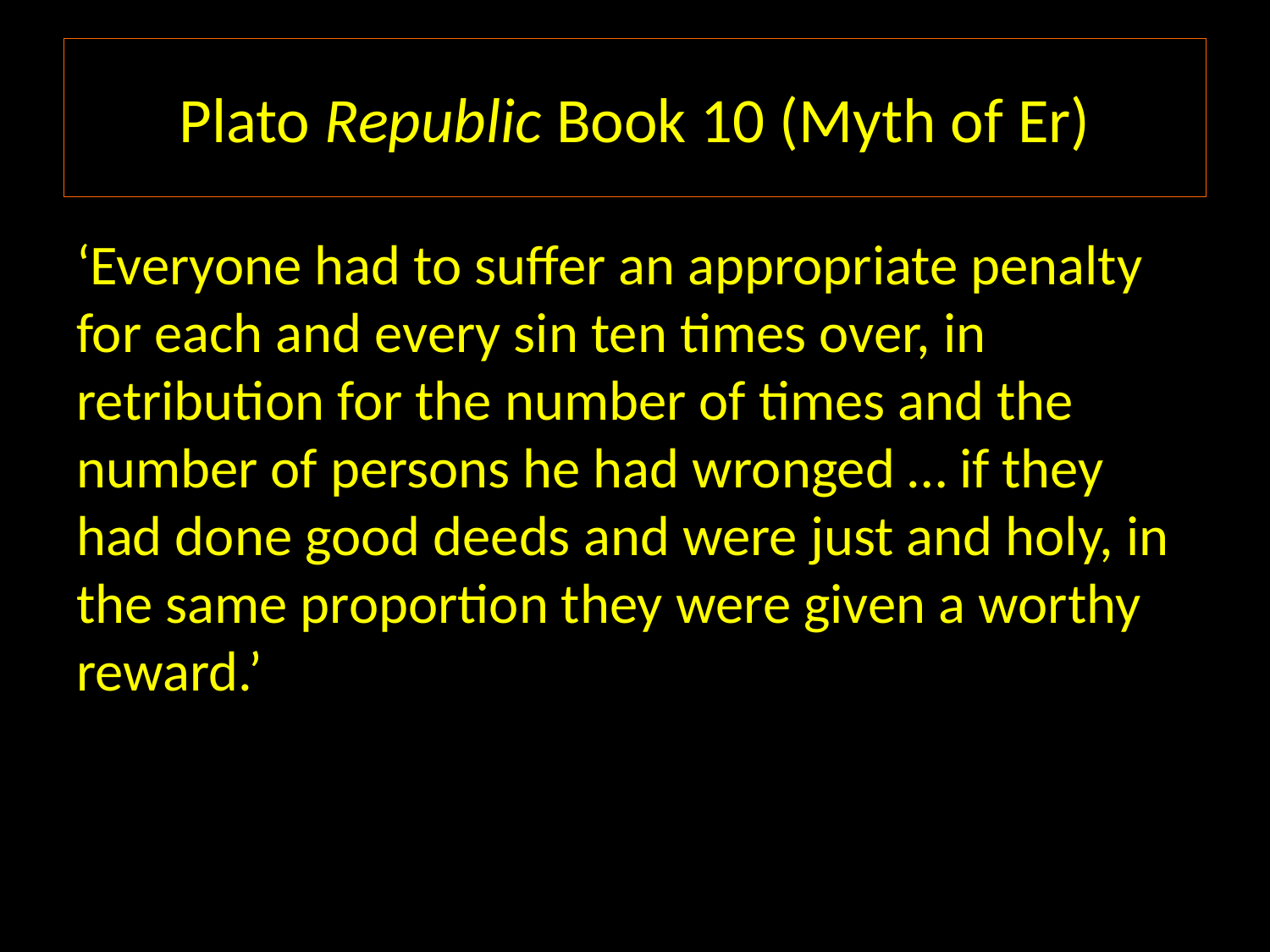

# Plato Republic Book 10 (Myth of Er)
‘Everyone had to suffer an appropriate penalty for each and every sin ten times over, in retribution for the number of times and the number of persons he had wronged … if they had done good deeds and were just and holy, in the same proportion they were given a worthy reward.’